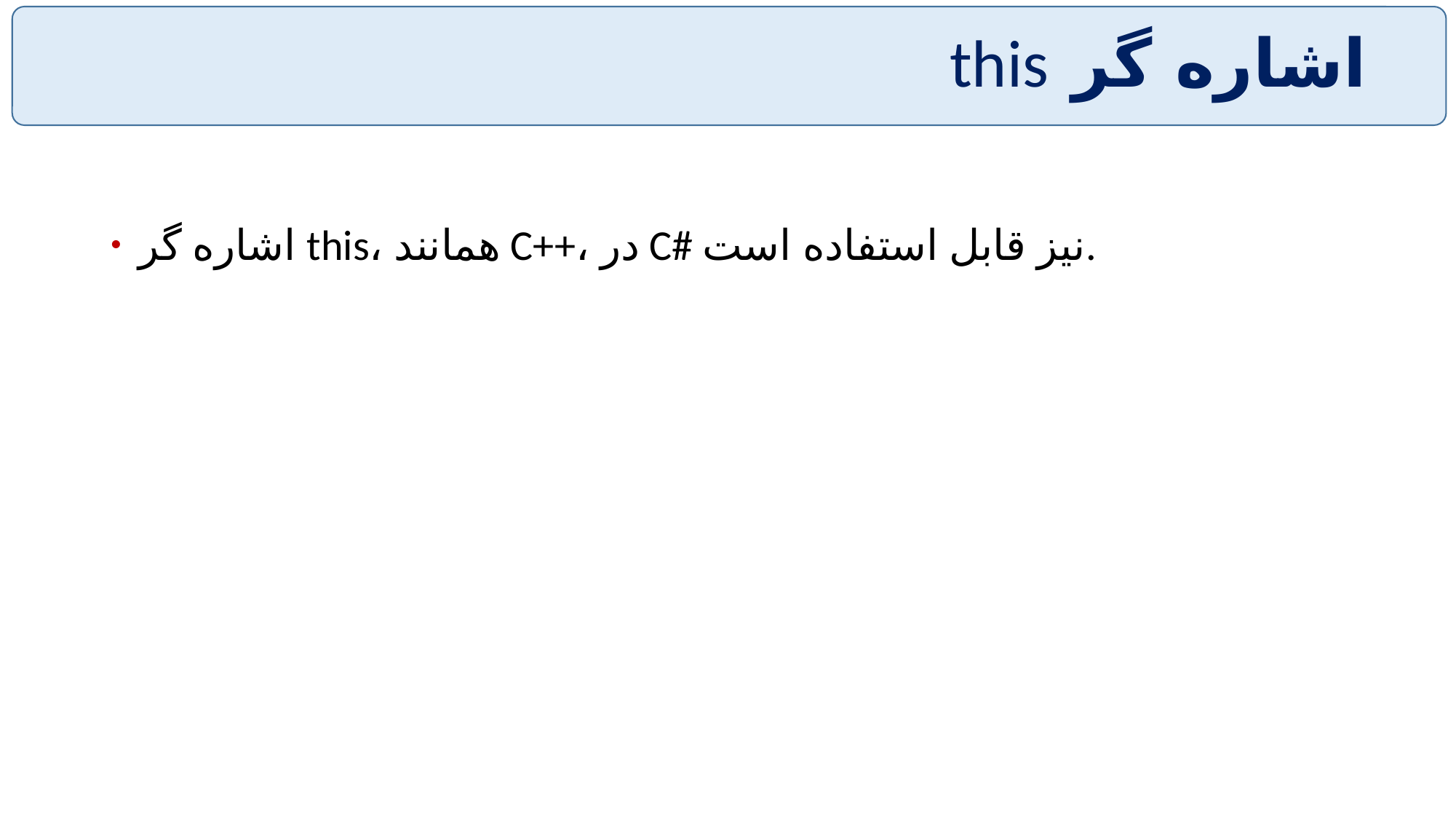

# اشاره گر this
اشاره گر this، همانند C++، در C# نیز قابل استفاده است.